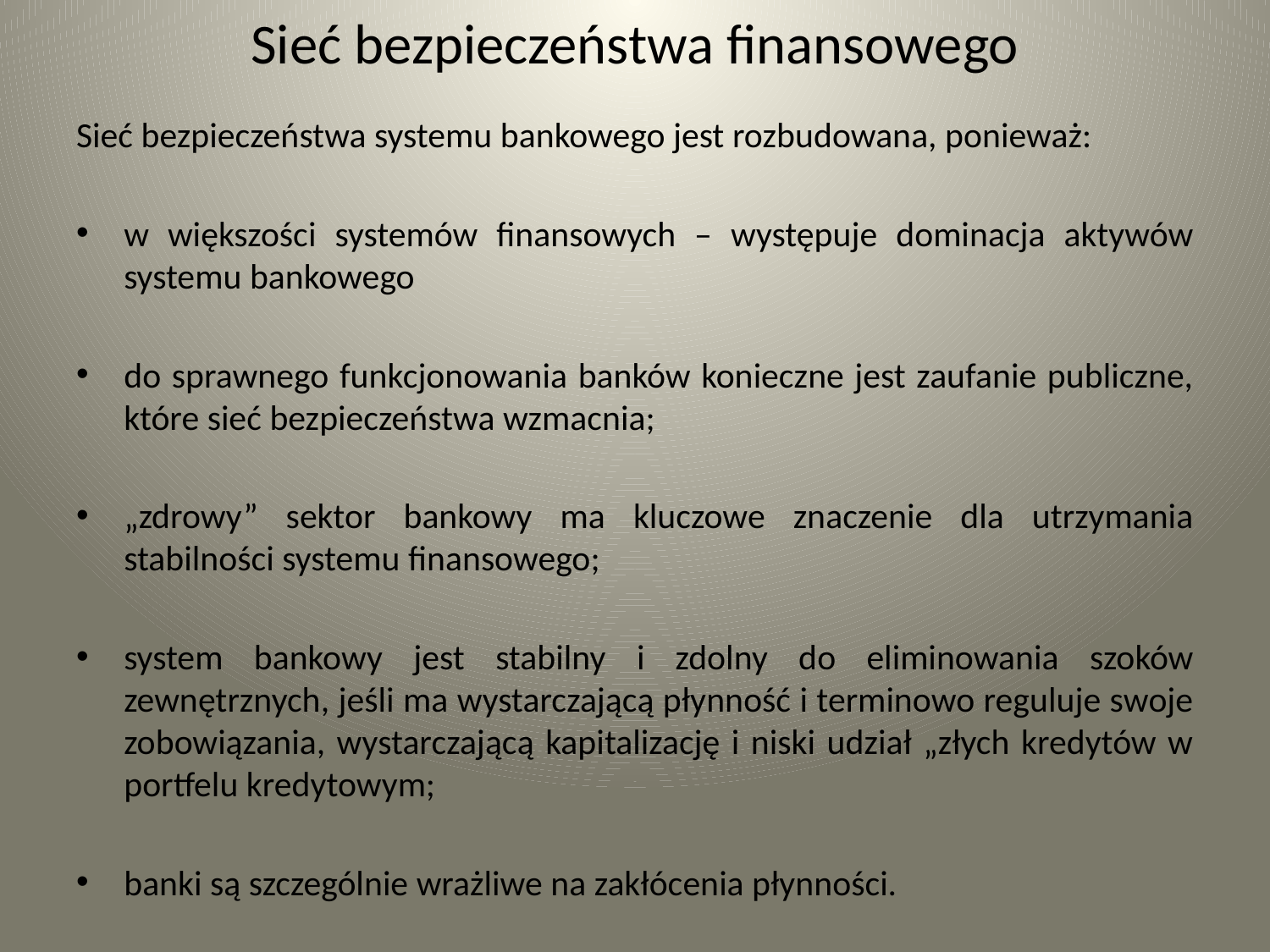

# Sieć bezpieczeństwa finansowego
Sieć bezpieczeństwa systemu bankowego jest rozbudowana, ponieważ:

w większości systemów finansowych – występuje dominacja aktywów systemu bankowego

do sprawnego funkcjonowania banków konieczne jest zaufanie publiczne, które sieć bezpieczeństwa wzmacnia;

„zdrowy” sektor bankowy ma kluczowe znaczenie dla utrzymania stabilności systemu finansowego;

system bankowy jest stabilny i zdolny do eliminowania szoków zewnętrznych, jeśli ma wystarczającą płynność i terminowo reguluje swoje zobowiązania, wystarczającą kapitalizację i niski udział „złych kredytów w portfelu kredytowym;

banki są szczególnie wrażliwe na zakłócenia płynności.